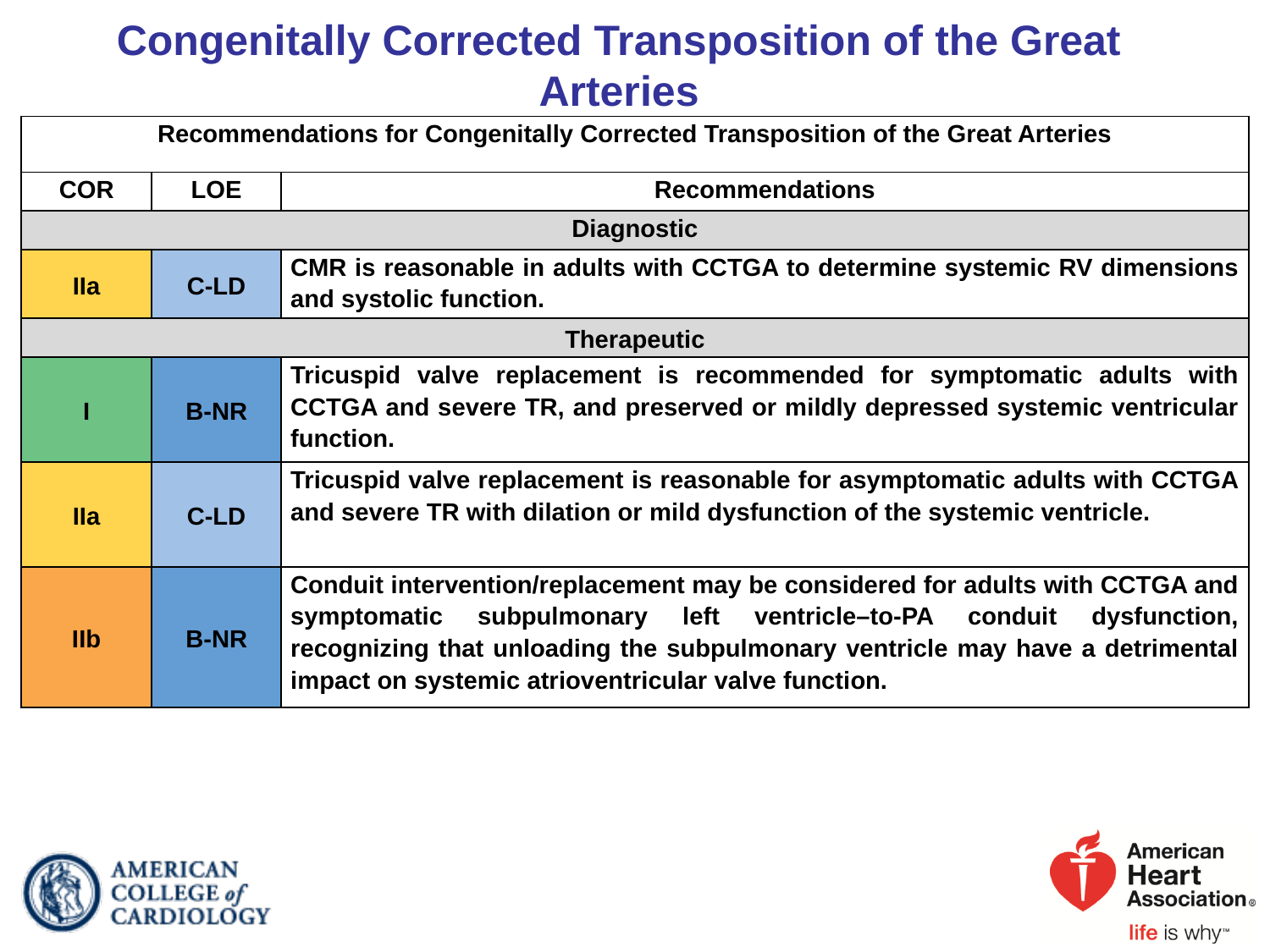

# Congenitally Corrected Transposition of the Great Arteries
| Recommendations for Congenitally Corrected Transposition of the Great Arteries |  |  |
| --- | --- | --- |
| COR | LOE | Recommendations |
| Diagnostic |  |  |
| IIa | C-LD | CMR is reasonable in adults with CCTGA to determine systemic RV dimensions and systolic function. |
| Therapeutic |  |  |
| I | B-NR | Tricuspid valve replacement is recommended for symptomatic adults with CCTGA and severe TR, and preserved or mildly depressed systemic ventricular function. |
| IIa | C-LD | Tricuspid valve replacement is reasonable for asymptomatic adults with CCTGA and severe TR with dilation or mild dysfunction of the systemic ventricle. |
| IIb | B-NR | Conduit intervention/replacement may be considered for adults with CCTGA and symptomatic subpulmonary left ventricle–to-PA conduit dysfunction, recognizing that unloading the subpulmonary ventricle may have a detrimental impact on systemic atrioventricular valve function. |